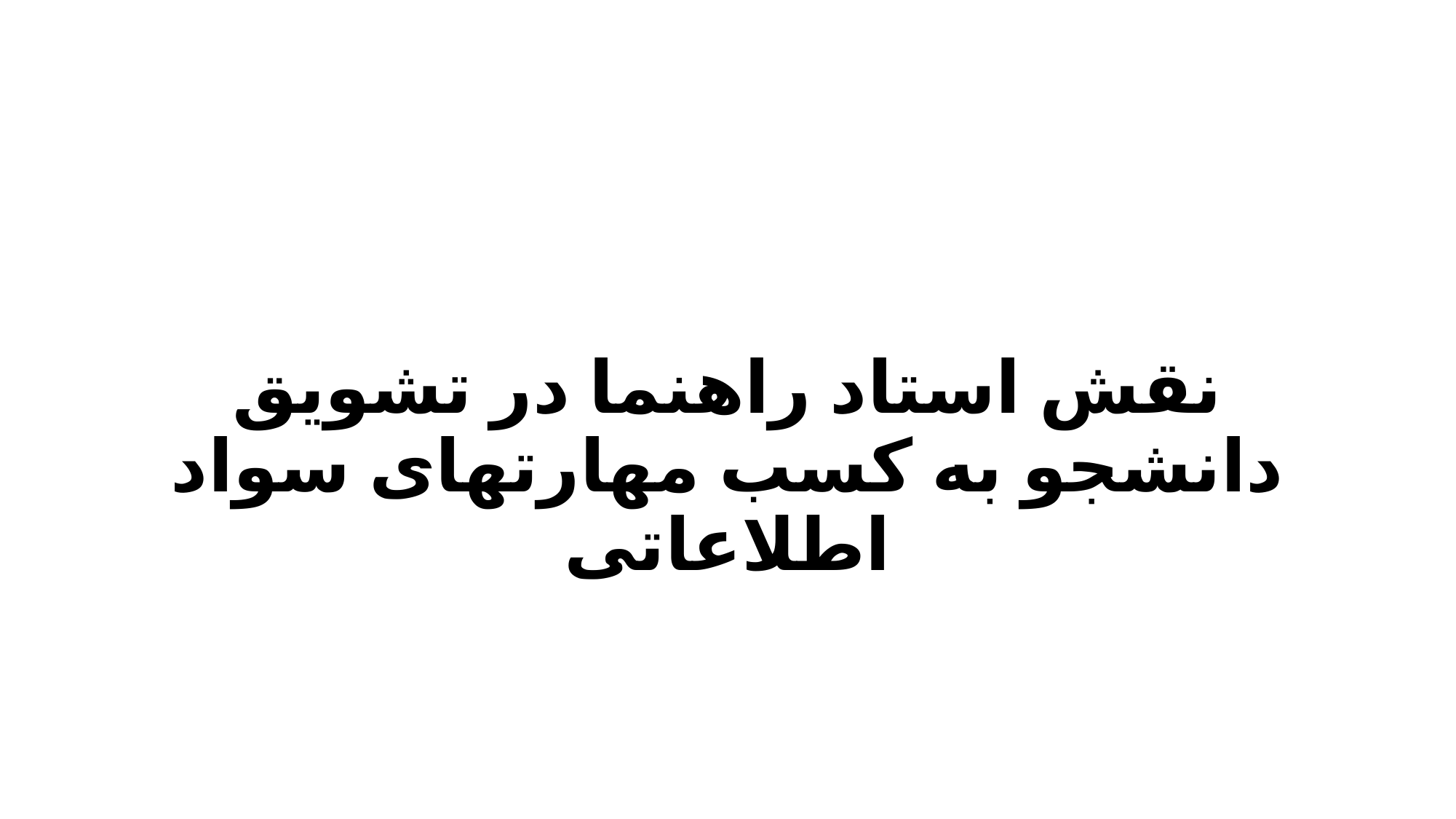

#

نقش استاد راهنما در تشویق دانشجو به کسب مهارتهای سواد اطلاعاتی